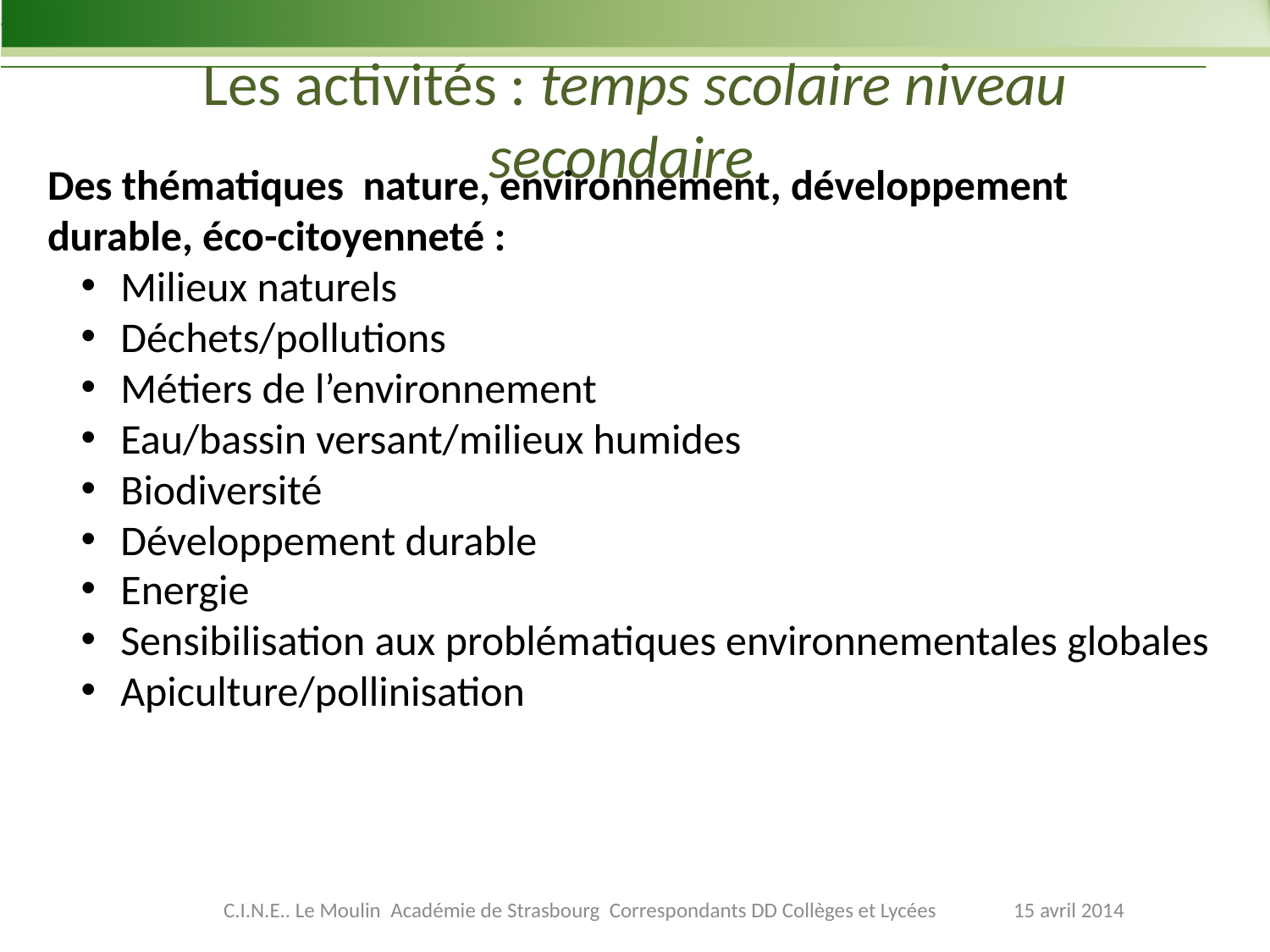

# Les activités : temps scolaire niveau secondaire

Des thématiques  nature, environnement, développement durable, éco-citoyenneté :
 Milieux naturels
 Déchets/pollutions
 Métiers de l’environnement
 Eau/bassin versant/milieux humides
 Biodiversité
 Développement durable

 Energie
 Sensibilisation aux problématiques environnementales globales
 Apiculture/pollinisation
C.I.N.E.. Le Moulin  Académie de Strasbourg  Correspondants DD Collèges et Lycées                15 avril 2014